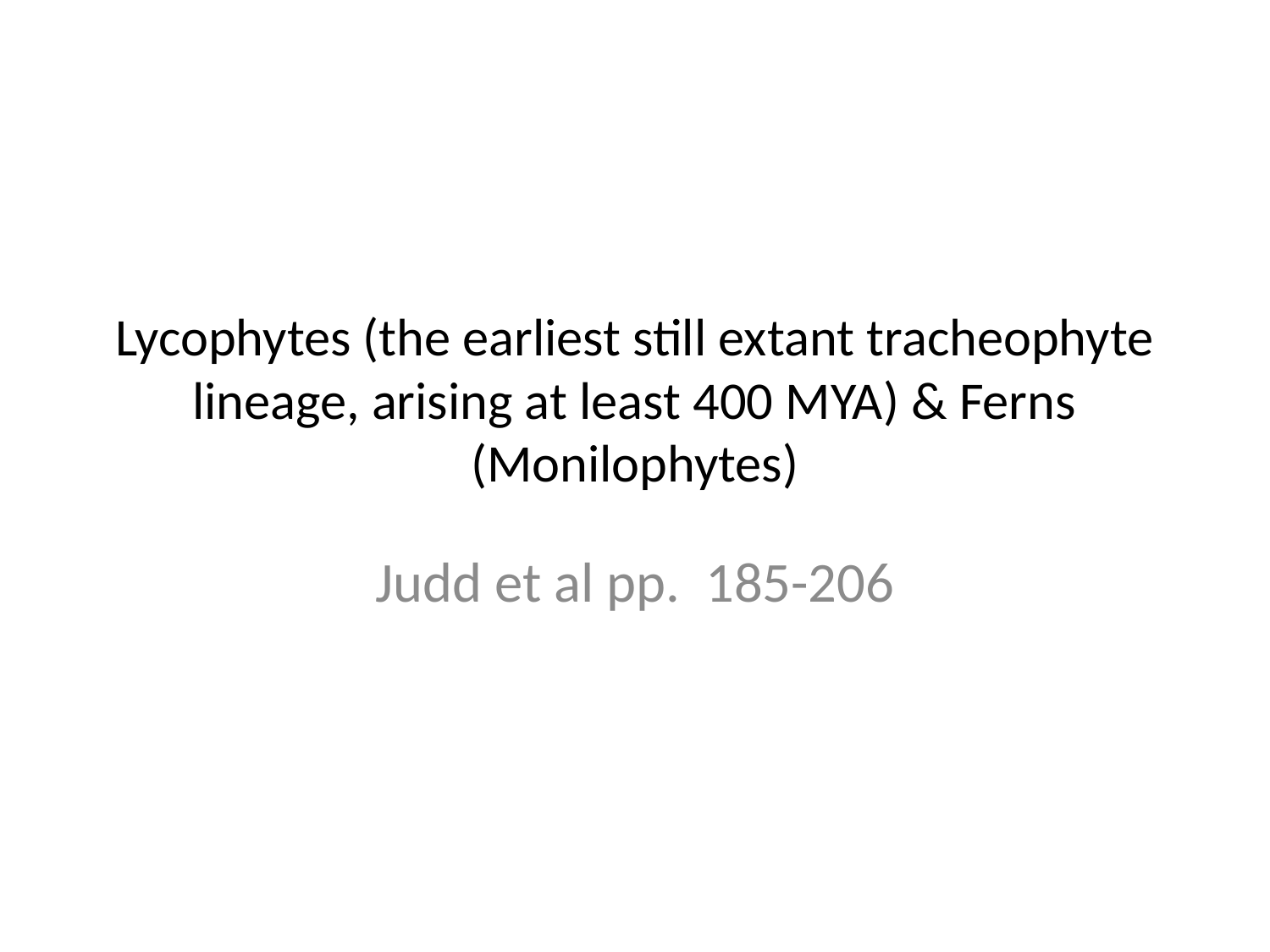

# Lycophytes (the earliest still extant tracheophyte lineage, arising at least 400 MYA) & Ferns (Monilophytes)
Judd et al pp.  185-206